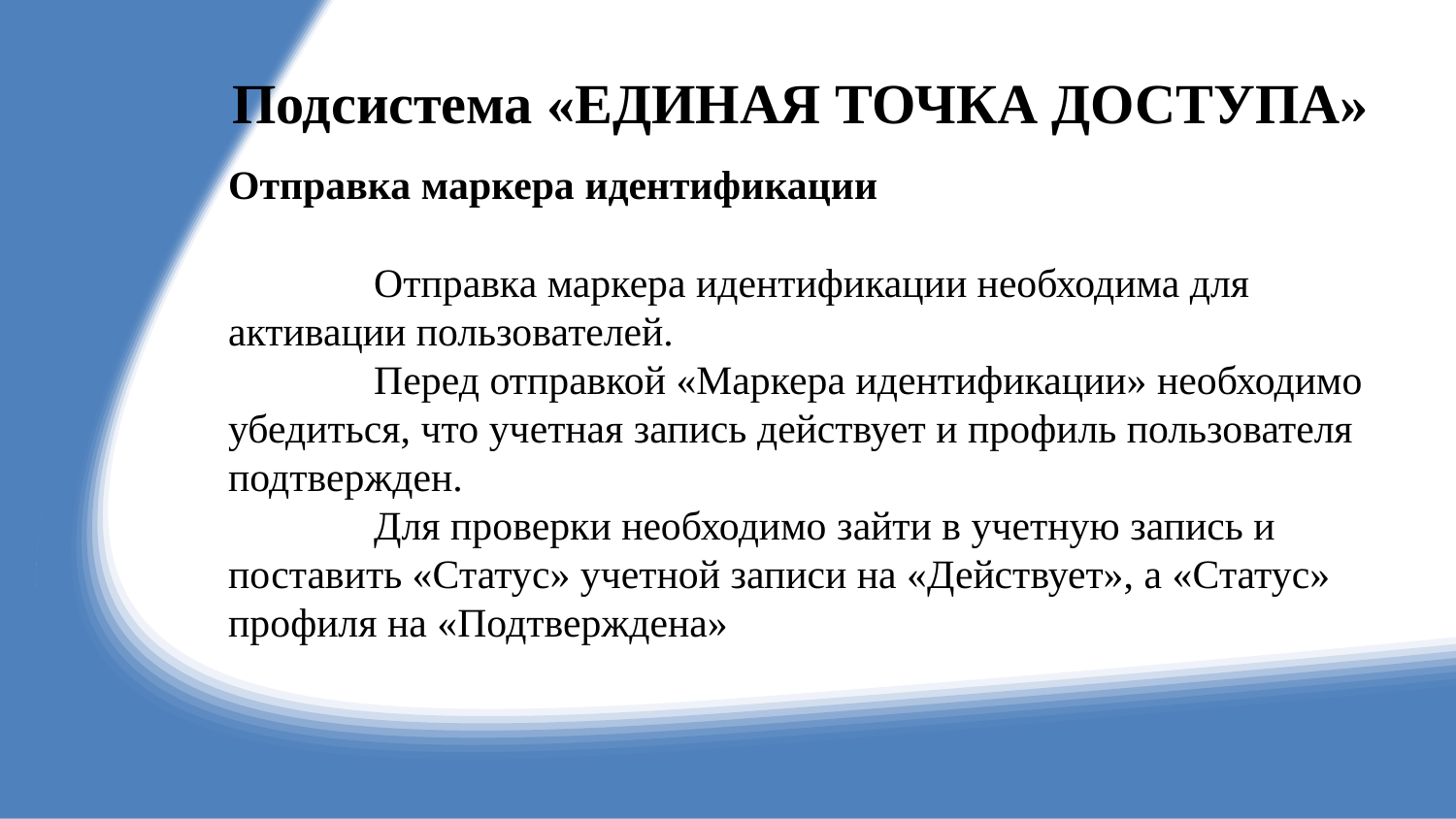

# Подсистема «ЕДИНАЯ ТОЧКА ДОСТУПА»
Отправка маркера идентификации

	Отправка маркера идентификации необходима для активации пользователей.
	Перед отправкой «Маркера идентификации» необходимо убедиться, что учетная запись действует и профиль пользователя подтвержден.
	Для проверки необходимо зайти в учетную запись и поставить «Статус» учетной записи на «Действует», а «Статус» профиля на «Подтверждена»